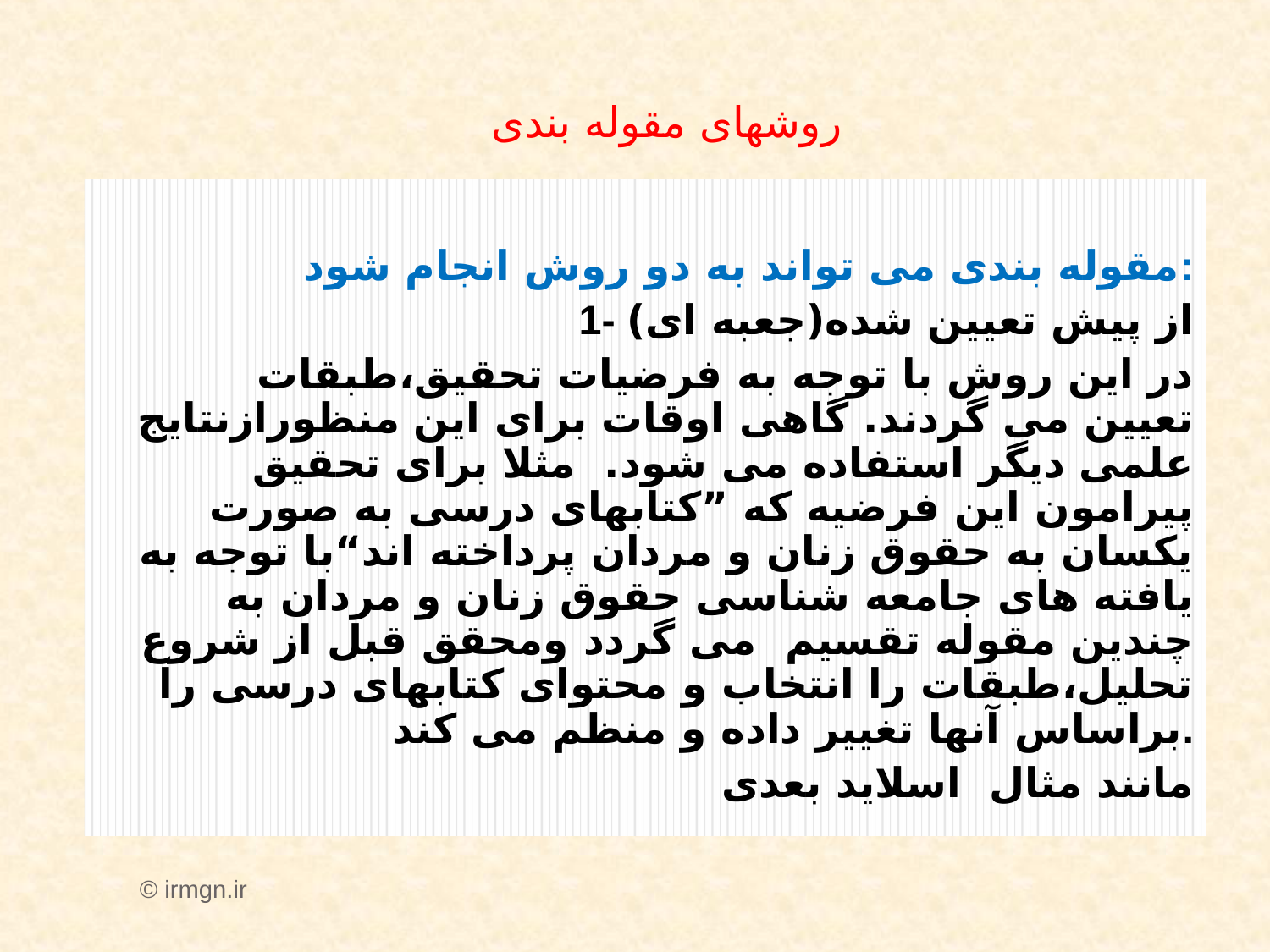

# روشهای مقوله بندی

مقوله بندی می تواند به دو روش انجام شود:
1- از پیش تعیین شده(جعبه ای)
    در این روش با توجه به فرضیات تحقیق،طبقات تعیین می گردند. گاهی اوقات برای این منظورازنتایج علمی دیگر استفاده می شود.  مثلا برای تحقیق پیرامون این فرضیه که ”کتابهای درسی به صورت یکسان به حقوق زنان و مردان پرداخته اند“با توجه به یافته های جامعه شناسی حقوق زنان و مردان به چندین مقوله تقسیم  می گردد ومحقق قبل از شروع تحلیل،طبقات را انتخاب و محتوای کتابهای درسی را براساس آنها تغییر داده و منظم می کند.
   مانند مثال  اسلاید بعدی
© irmgn.ir